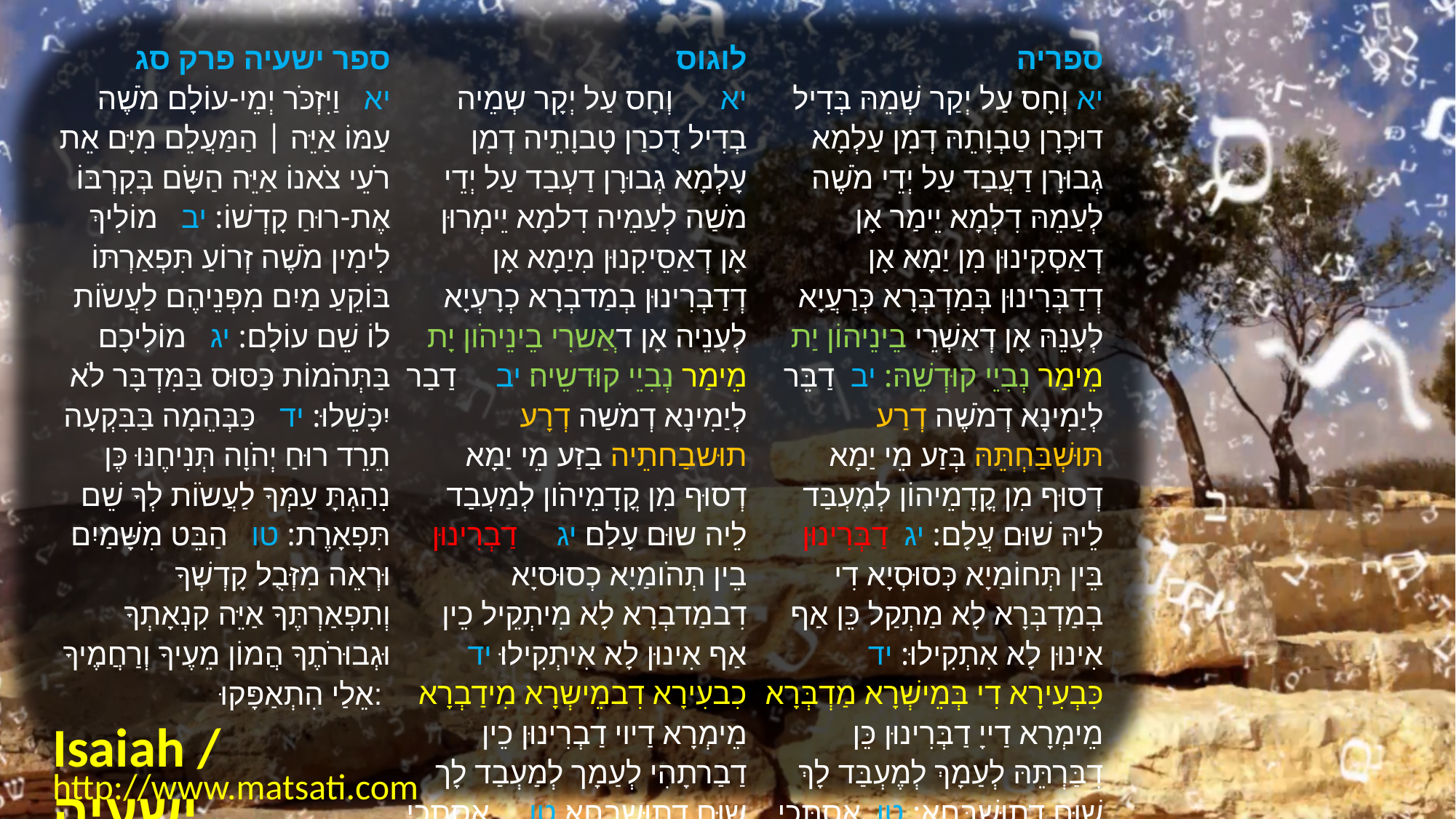

| ﻿ספר ישעיה פרק סג יא   וַיִּזְכֹּר יְמֵי-עוֹלָם מֹשֶׁה עַמּוֹ אַיֵּה | הַמַּעֲלֵם מִיָּם אֵת רֹעֵי צֹאנוֹ אַיֵּה הַשָּׂם בְּקִרְבּוֹ אֶת-רוּחַ קָדְשׁוֹ: יב   מוֹלִיךְ לִימִין מֹשֶׁה זְרוֹעַ תִּפְאַרְתּוֹ בּוֹקֵעַ מַיִם מִפְּנֵיהֶם לַעֲשֹוֹת לוֹ שֵׁם עוֹלָם: יג   מוֹלִיכָם בַּתְּהֹמוֹת כַּסּוּס בַּמִּדְבָּר לֹא יִכָּשֵׁלוּ: יד   כַּבְּהֵמָה בַּבִּקְעָה תֵרֵד רוּחַ יְהֹוָה תְּנִיחֶנּוּ כֶּן נִהַגְתָּ עַמְּךָ לַעֲשֹוֹת לְךָ שֵׁם תִּפְאָרֶת: טו   הַבֵּט מִשָּׁמַיִם וּרְאֵה מִזְּבֻל קָדְשְׁךָ וְתִפְאַרְתֶּךָ אַיֵּה קִנְאָתְךָ וּגְבוּרֹתֶךָ הֲמוֹן מֵעֶיךָ וְרַחֲמֶיךָ אֵלַי הִתְאַפָּקוּ: | לוגוס יא      וְחָס עַל יְקָר שְמֵיה בְדִיל דֻכרַן טָבוָתֵיה דְמִן עָלְמָא גְבוּרָן דַעְבַד עַל יְדֵי מֹשַה לְעַמֵיה דִלמָא יֵימְרוּן אָן דְאַסֵיקִנוּן מִיַמָא אָן דְדַבְרִינוּן בְמַדבְרָא כְרָעְיָא לְעָנֵיה אָן דְאַשרִי בֵינֵיהֹון יָת מֵימַר נְבִיֵי קוּדשֵיה׃ יב     דַבַר לְיַמִינָא דְמֹשַה דְרָע תוּשבַחתֵיה בַזַע מֵי יַמָא דְסוּף מִן קֳדָמֵיהֹון לְמַעְבַד לֵיה שוּם עָלַם׃ יג     דַבְרִינוּן בֵין תְהֹומַיָא כְסוּסיָא דִבמַדבְרָא לָא מִיתְקֵיל כֵין אַף אִינוּן לָא אִיתְקִילוּ׃ יד     כִבעִירָא דִבמֵישְרָא מִידַבְרָא מֵימְרָא דַיוי דַבְרִינוּן כֵין דַבַרתָהִי לְעַמָך לְמַעְבַד לָך שוּם דְתוּשבְחָא׃ טו     אִסתַכִי מִן שְמַיָא וְאִתגְלִי מִמְדֹור קֻדשָך וְתֻשבַחתָך אָן פֹורְעָנוּתָך וְגִיבָרְוָתָך הְמֹון טָבוָתָך וְסַגִיאוּת רַחֲמַך עְלַנָא יִתחַסְנוּן׃ | ספריה יא וְחָס עַל יְקַר שְׁמֵהּ בְּדִיל דוּכְרָן טַבְוָתֵהּ דְמִן עַלְמָא גְבוּרָן דַעֲבַד עַל יְדֵי מֹשֶׁה לְעַמֵהּ דִלְמָא יֵימַר אָן דְאַסְקִינוּן מִן יַמָא אָן דְדַבְּרִינוּן בְּמַדְבְּרָא כְּרַעֲיָא לְעָנֵהּ אָן דְאַשְׁרֵי בֵינֵיהוֹן יַת מֵימַר נְבִיֵי קוּדְשֵׁהּ: יב  דַבֵּר לְיַמִינָא דְמֹשֶׁה דְרַע תּוּשְׁבַּחְתֵּהּ בְּזַע מֵי יַמָא דְסוּף מִן קֳדָמֵיהוֹן לְמֶעְבַּד לֵיהּ שׁוּם עֲלָם: יג  דַבְּרִינוּן בֵּין תְּחוֹמַיָא כְּסוּסְיָא דִי בְמַדְבְּרָא לָא מַתְקַל כֵּן אַף אִינוּן לָא אִתְקִילוּ: יד  כִּבְעִירָא דִי בְּמֵישְׁרָא מַדְבְּרָא מֵימְרָא דַייָ דַבְּרִינוּן כֵּן דִבַּרְתֵּהּ לְעַמָךְ לְמֶעְבַּד לָךְ שׁוּם דְתוּשְׁבְּחָא: טו  אִסְתְּכֵי מִן שְׁמַיָא וְאִתְגְלֵי מִמְדוֹר קוּדְשָׁךְ וְתוּשְׁבַּחְתָּךְ אָן פּוּרְעֲנוּתָךְ וְגִבַּרְוָתָךְ הֲמוֹן טַבְוָתָךְ וְסַגְיוּת רַחֲמָךְ עֲלַי יֶחְסְנוּן: |
| --- | --- | --- |
Isaiah / ישעיה
http://www.matsati.com